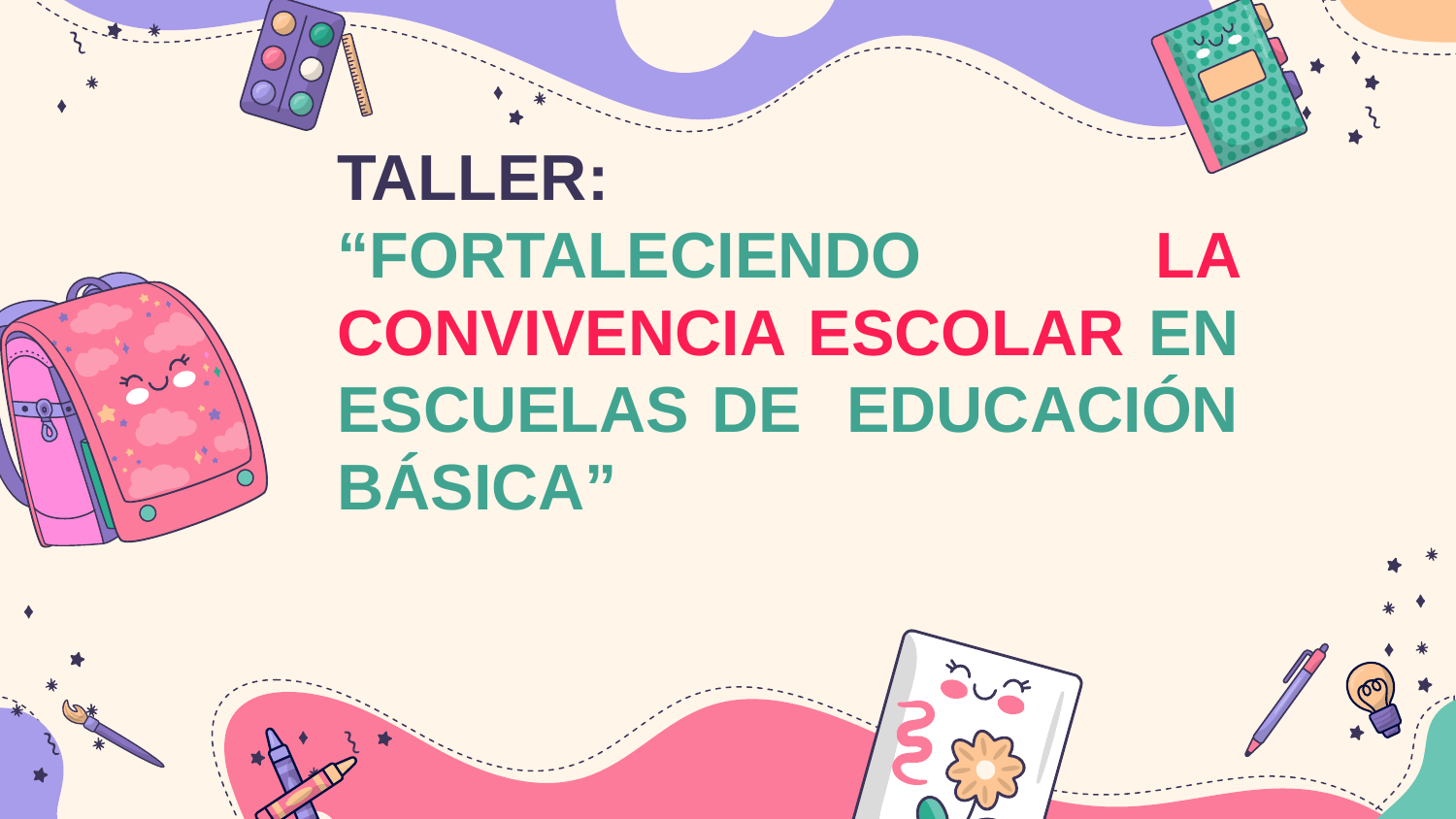

# TALLER: “FORTALECIENDO LA CONVIVENCIA ESCOLAR EN ESCUELAS DE  EDUCACIÓN BÁSICA”